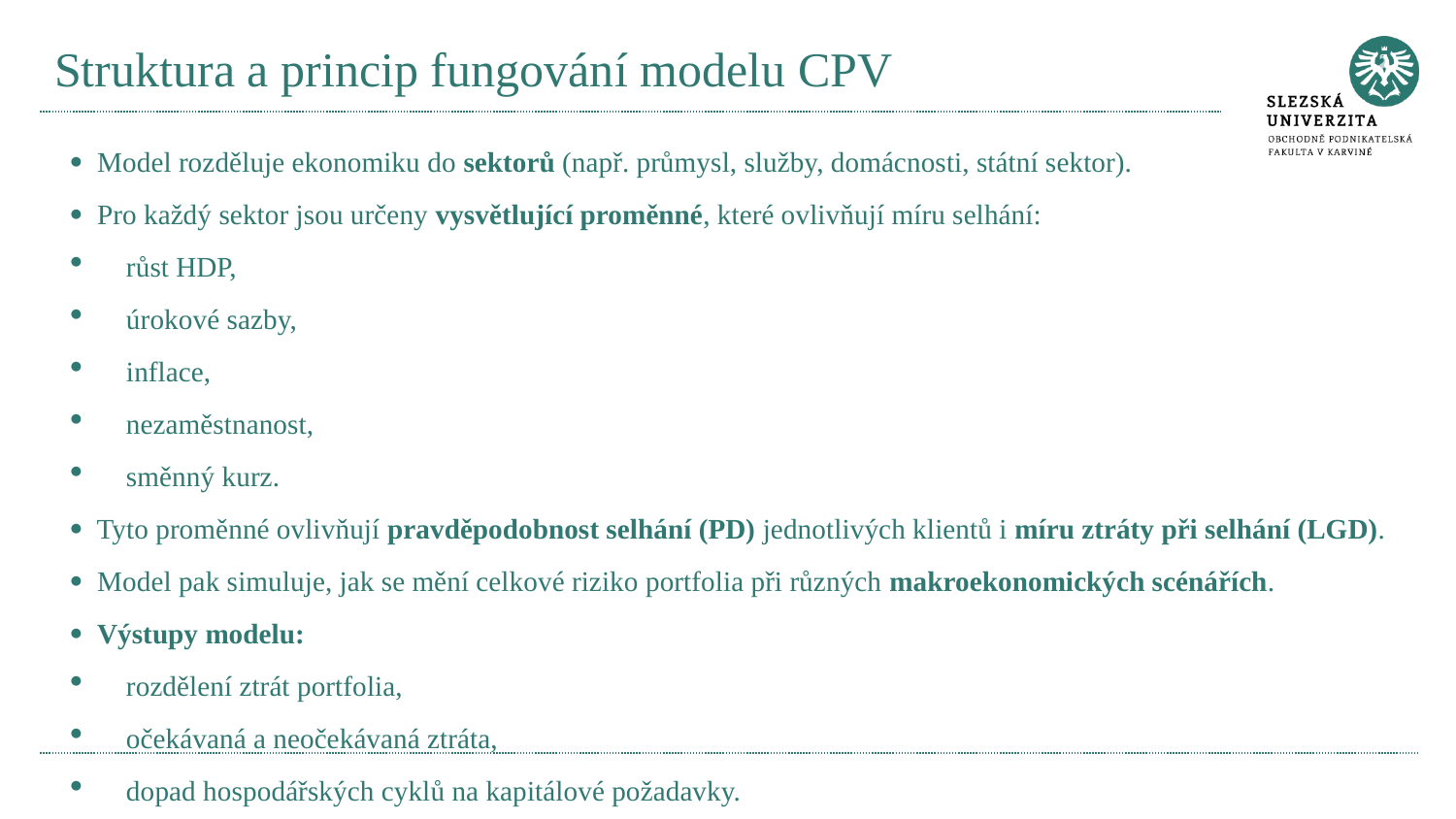

# Struktura a princip fungování modelu CPV
•  Model rozděluje ekonomiku do sektorů (např. průmysl, služby, domácnosti, státní sektor).
•  Pro každý sektor jsou určeny vysvětlující proměnné, které ovlivňují míru selhání:
růst HDP,
úrokové sazby,
inflace,
nezaměstnanost,
směnný kurz.
•  Tyto proměnné ovlivňují pravděpodobnost selhání (PD) jednotlivých klientů i míru ztráty při selhání (LGD).
•  Model pak simuluje, jak se mění celkové riziko portfolia při různých makroekonomických scénářích.
•  Výstupy modelu:
rozdělení ztrát portfolia,
očekávaná a neočekávaná ztráta,
dopad hospodářských cyklů na kapitálové požadavky.